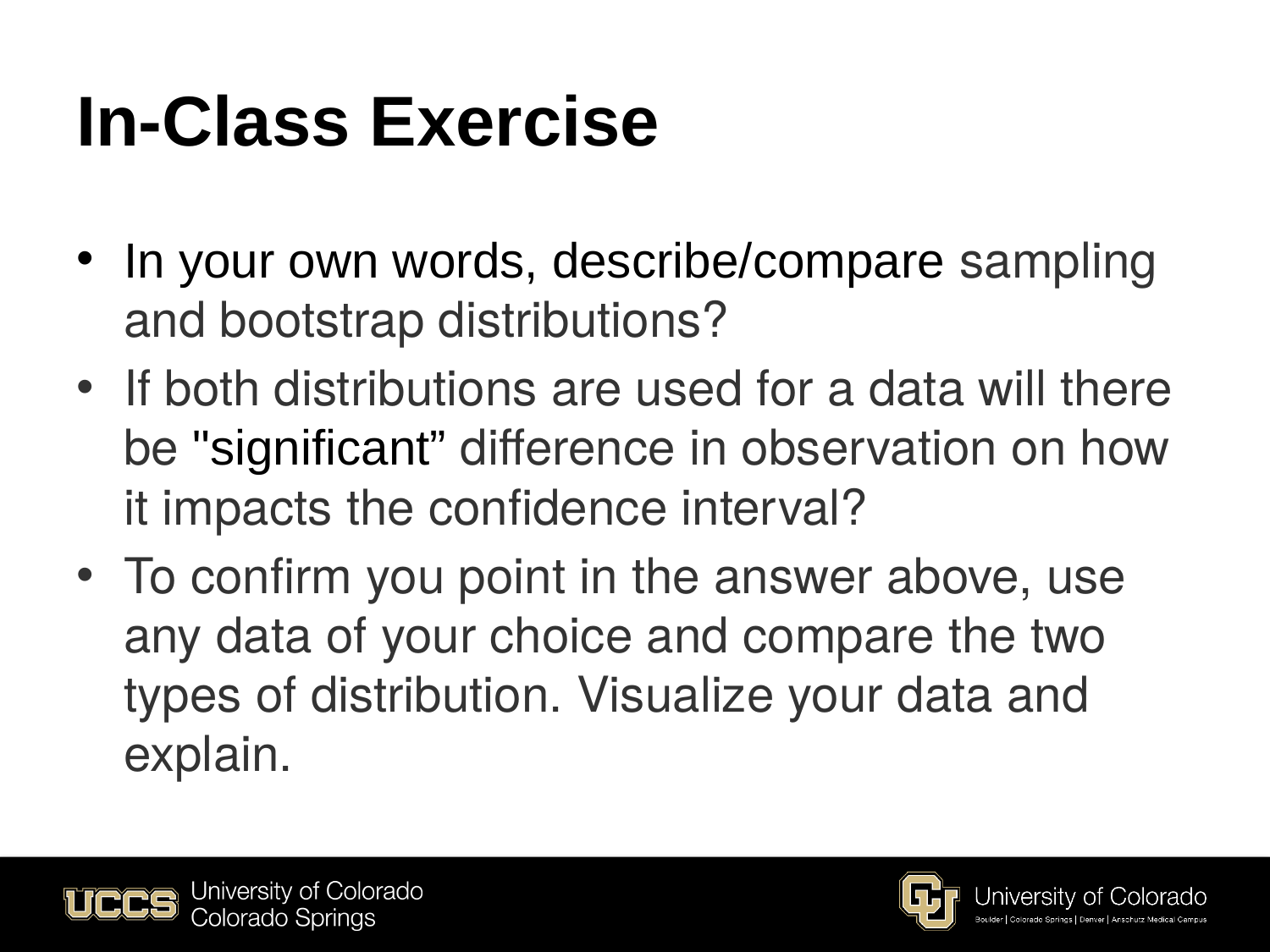

# In-Class Exercise
In your own words, describe/compare sampling and bootstrap distributions?
If both distributions are used for a data will there be "significant” difference in observation on how it impacts the confidence interval?
To confirm you point in the answer above, use any data of your choice and compare the two types of distribution. Visualize your data and explain.